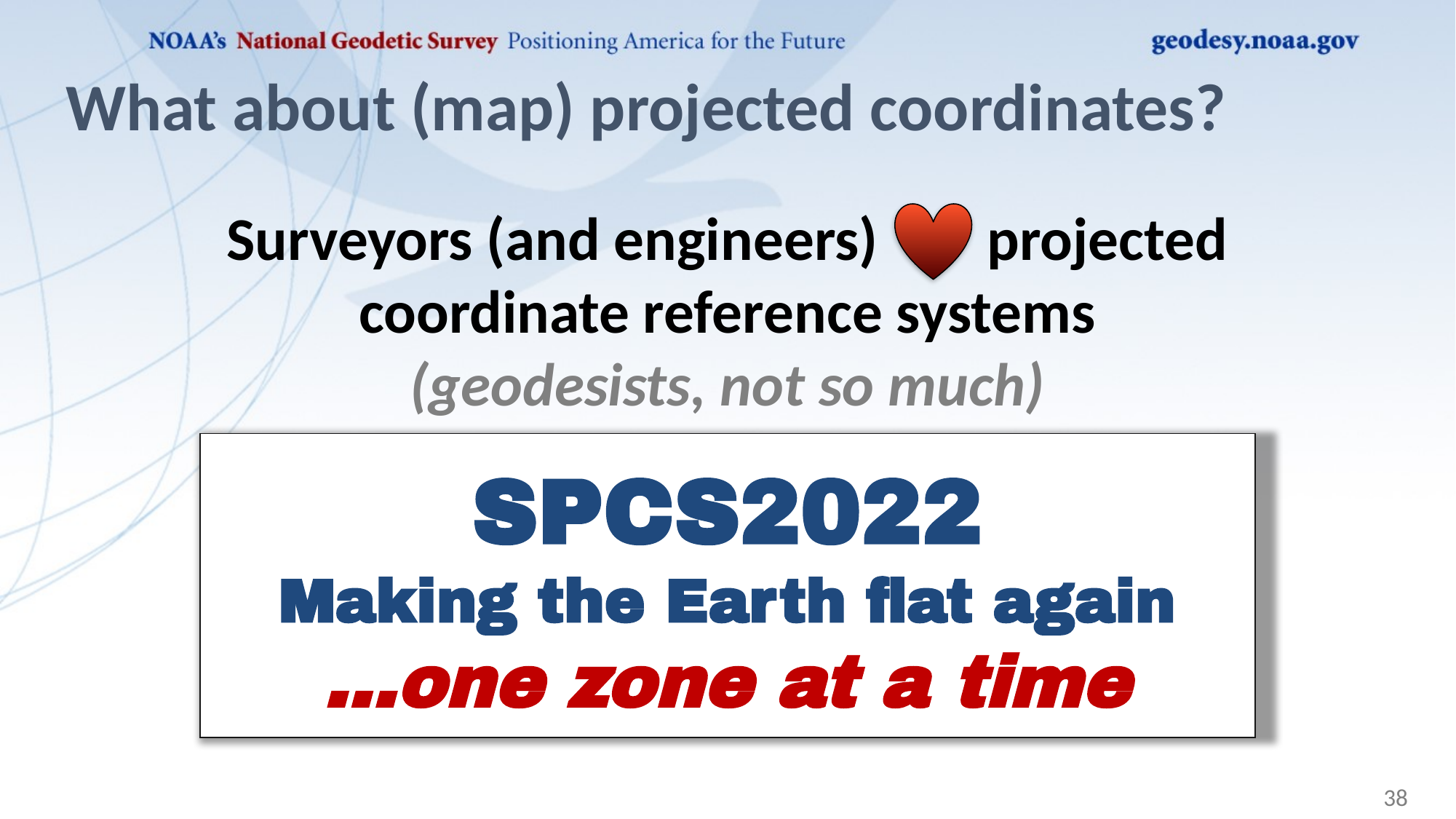

# What about (map) projected coordinates?
Surveyors (and engineers)        projected coordinate reference systems
(geodesists, not so much)

SPCS2022
Making the Earth flat again
…one zone at a time
38